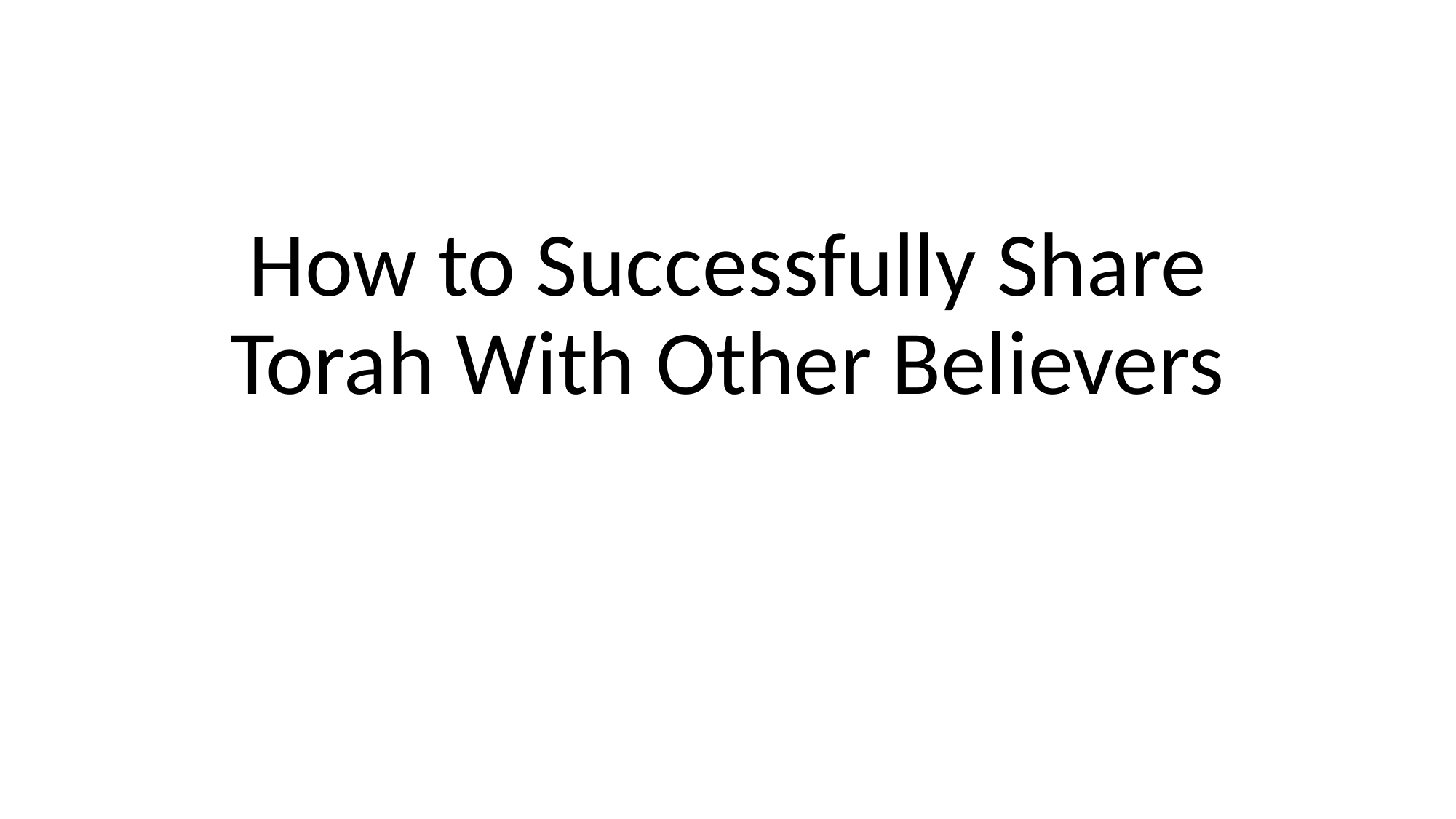

# How to Successfully Share Torah With Other Believers